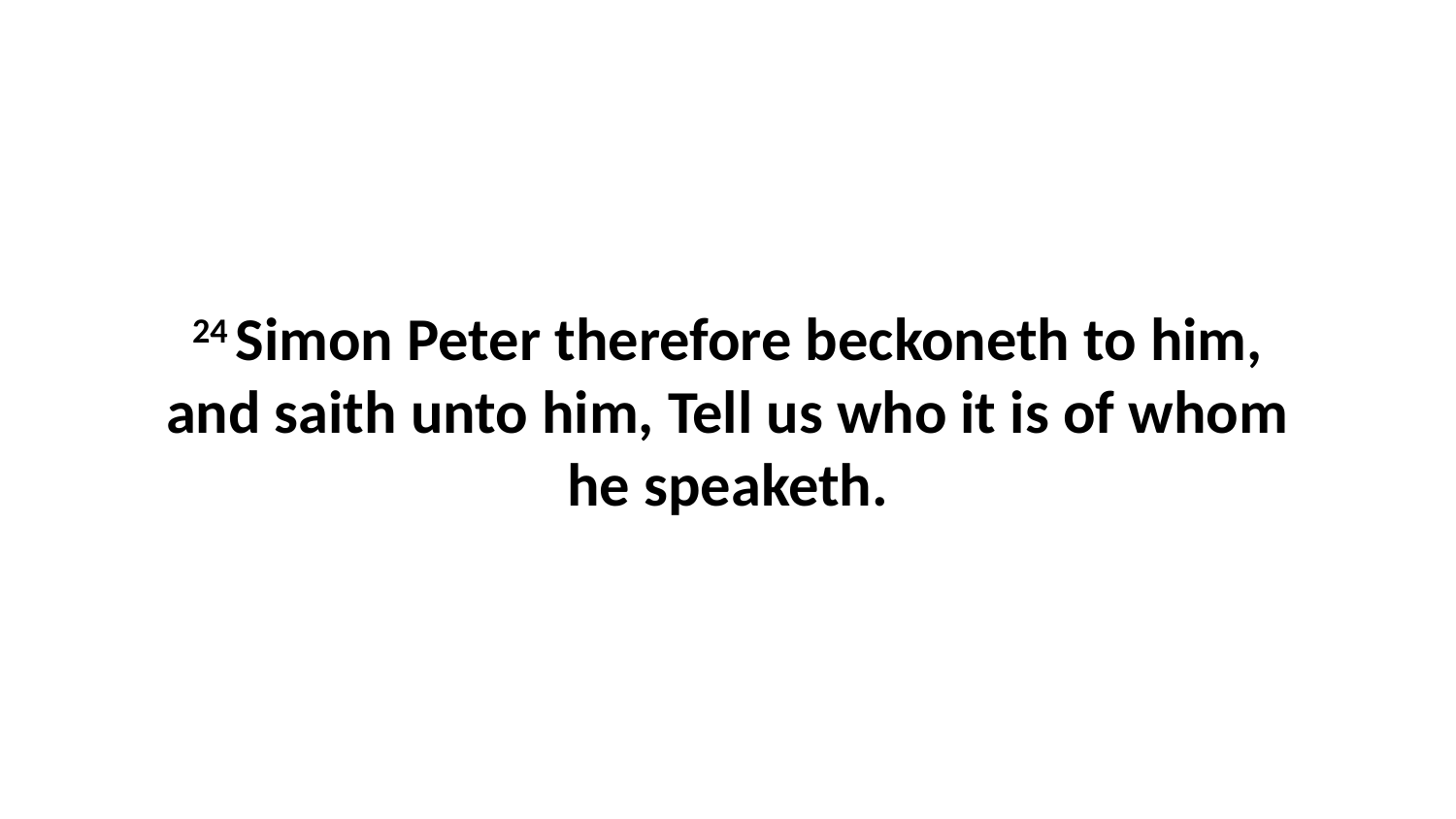

24 Simon Peter therefore beckoneth to him, and saith unto him, Tell us who it is of whom he speaketh.